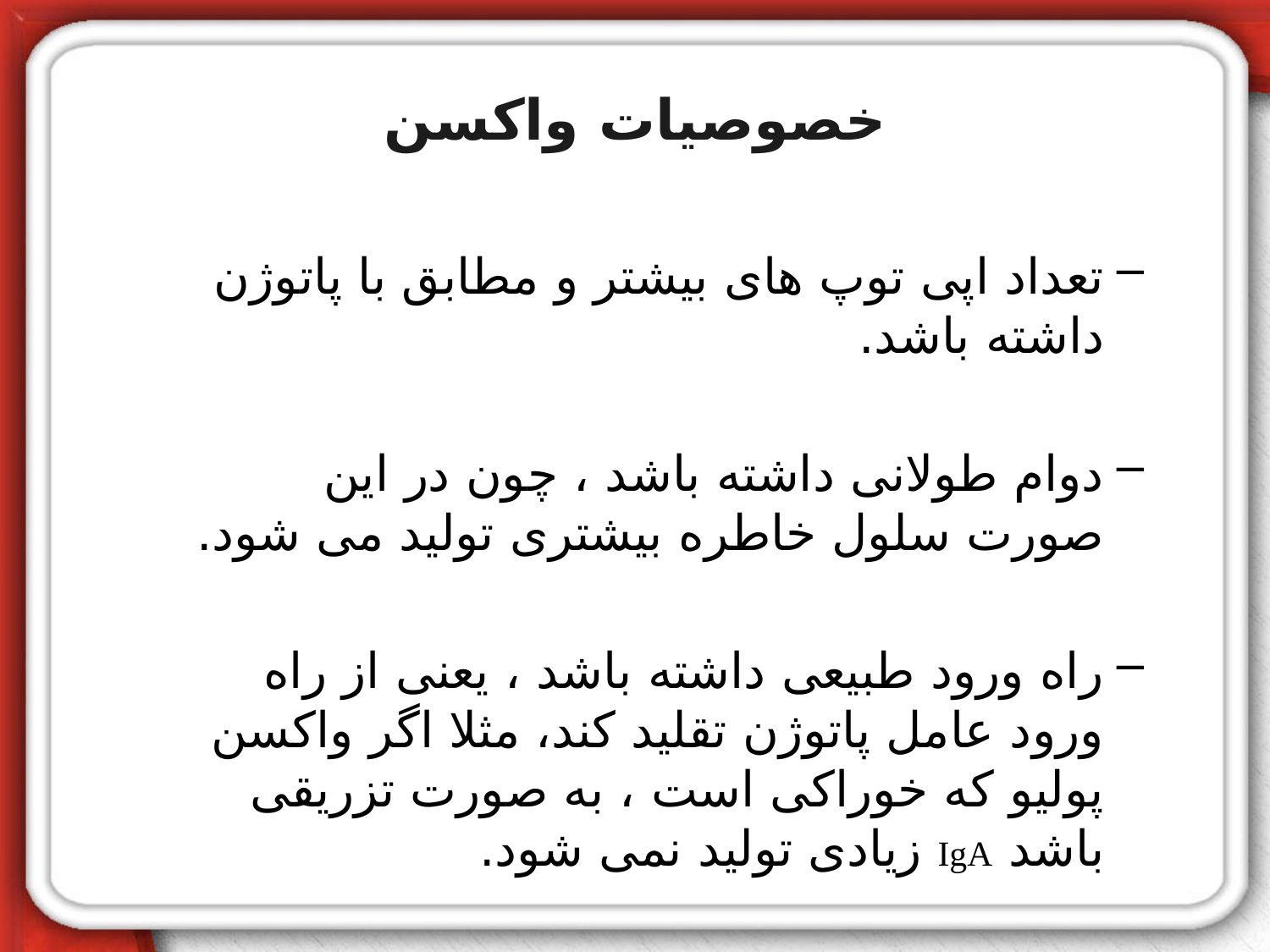

# خصوصیات واکسن
تعداد اپی توپ های بیشتر و مطابق با پاتوژن داشته باشد.

دوام طولانی داشته باشد ، چون در این صورت سلول خاطره بیشتری تولید می شود.

راه ورود طبیعی داشته باشد ، یعنی از راه ورود عامل پاتوژن تقلید کند، مثلا اگر واکسن پولیو که خوراکی است ، به صورت تزریقی باشد IgA زیادی تولید نمی شود.